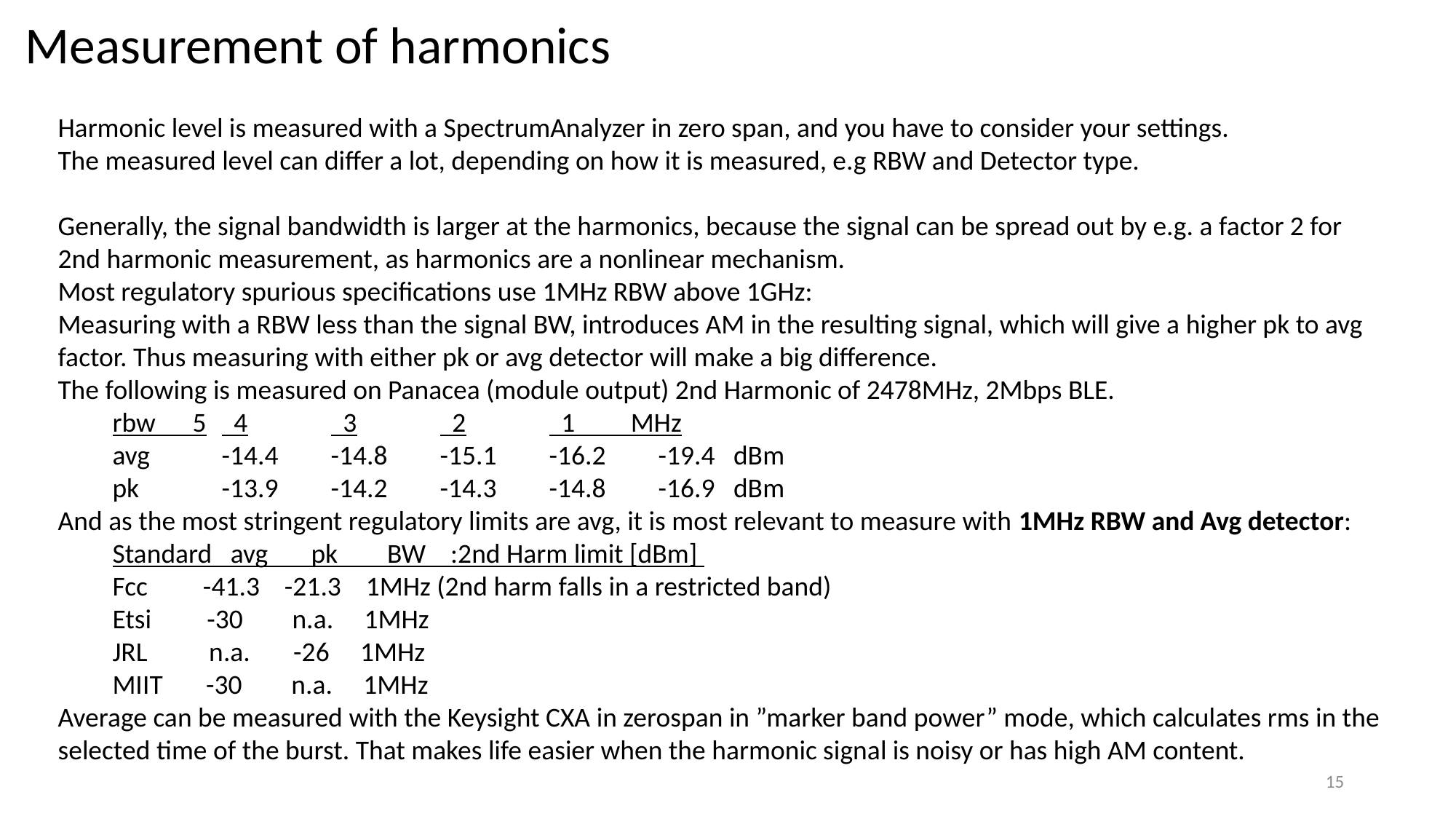

# Measurement of harmonics
Harmonic level is measured with a SpectrumAnalyzer in zero span, and you have to consider your settings.
The measured level can differ a lot, depending on how it is measured, e.g RBW and Detector type.

Generally, the signal bandwidth is larger at the harmonics, because the signal can be spread out by e.g. a factor 2 for 2nd harmonic measurement, as harmonics are a nonlinear mechanism.
Most regulatory spurious specifications use 1MHz RBW above 1GHz:
Measuring with a RBW less than the signal BW, introduces AM in the resulting signal, which will give a higher pk to avg factor. Thus measuring with either pk or avg detector will make a big difference.
The following is measured on Panacea (module output) 2nd Harmonic of 2478MHz, 2Mbps BLE.
rbw      5	  4	  3	  2	  1         MHz
avg 	-14.4	-14.8	-15.1	-16.2	-19.4   dBm
pk 	-13.9	-14.2	-14.3	-14.8	-16.9   dBm
And as the most stringent regulatory limits are avg, it is most relevant to measure with 1MHz RBW and Avg detector:
Standard   avg       pk        BW    :2nd Harm limit [dBm]
Fcc         -41.3    -21.3    1MHz (2nd harm falls in a restricted band)
Etsi         -30        n.a.     1MHz
JRL          n.a.       -26     1MHz
MIIT       -30        n.a.     1MHz
Average can be measured with the Keysight CXA in zerospan in ”marker band power” mode, which calculates rms in the selected time of the burst. That makes life easier when the harmonic signal is noisy or has high AM content.
15